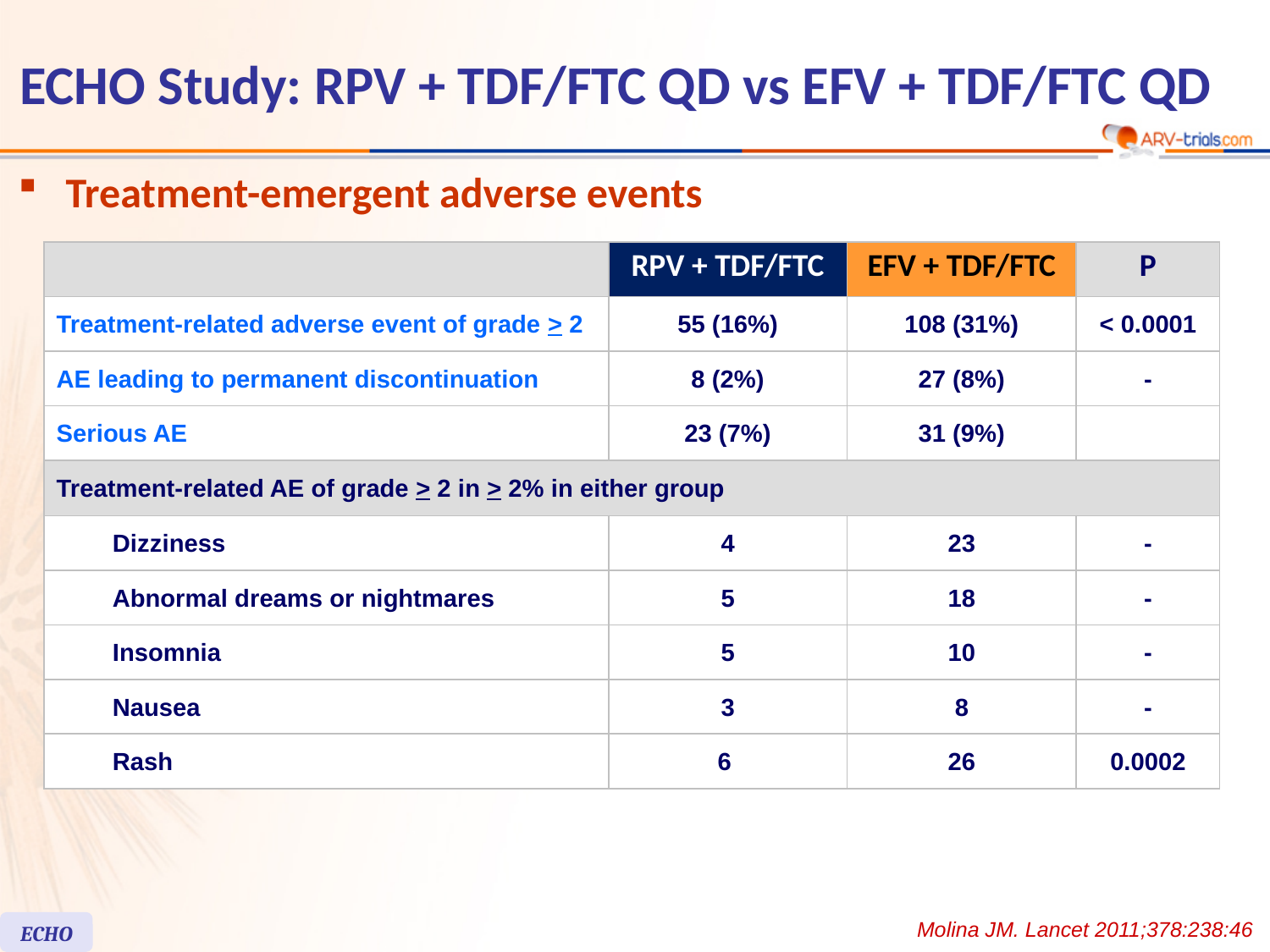

# ECHO Study: RPV + TDF/FTC QD vs EFV + TDF/FTC QD
Treatment-emergent adverse events
|  |  | RPV + TDF/FTC | EFV + TDF/FTC | P |
| --- | --- | --- | --- | --- |
| Treatment-related adverse event of grade > 2 |  | 55 (16%) | 108 (31%) | < 0.0001 |
| AE leading to permanent discontinuation |  | 8 (2%) | 27 (8%) | - |
| Serious AE |  | 23 (7%) | 31 (9%) |  |
| Treatment-related AE of grade > 2 in > 2% in either group |  |  |  |  |
|  | Dizziness | 4 | 23 | - |
|  | Abnormal dreams or nightmares | 5 | 18 | - |
|  | Insomnia | 5 | 10 | - |
|  | Nausea | 3 | 8 | - |
|  | Rash | 6 | 26 | 0.0002 |
Molina JM. Lancet 2011;378:238:46

ECHO